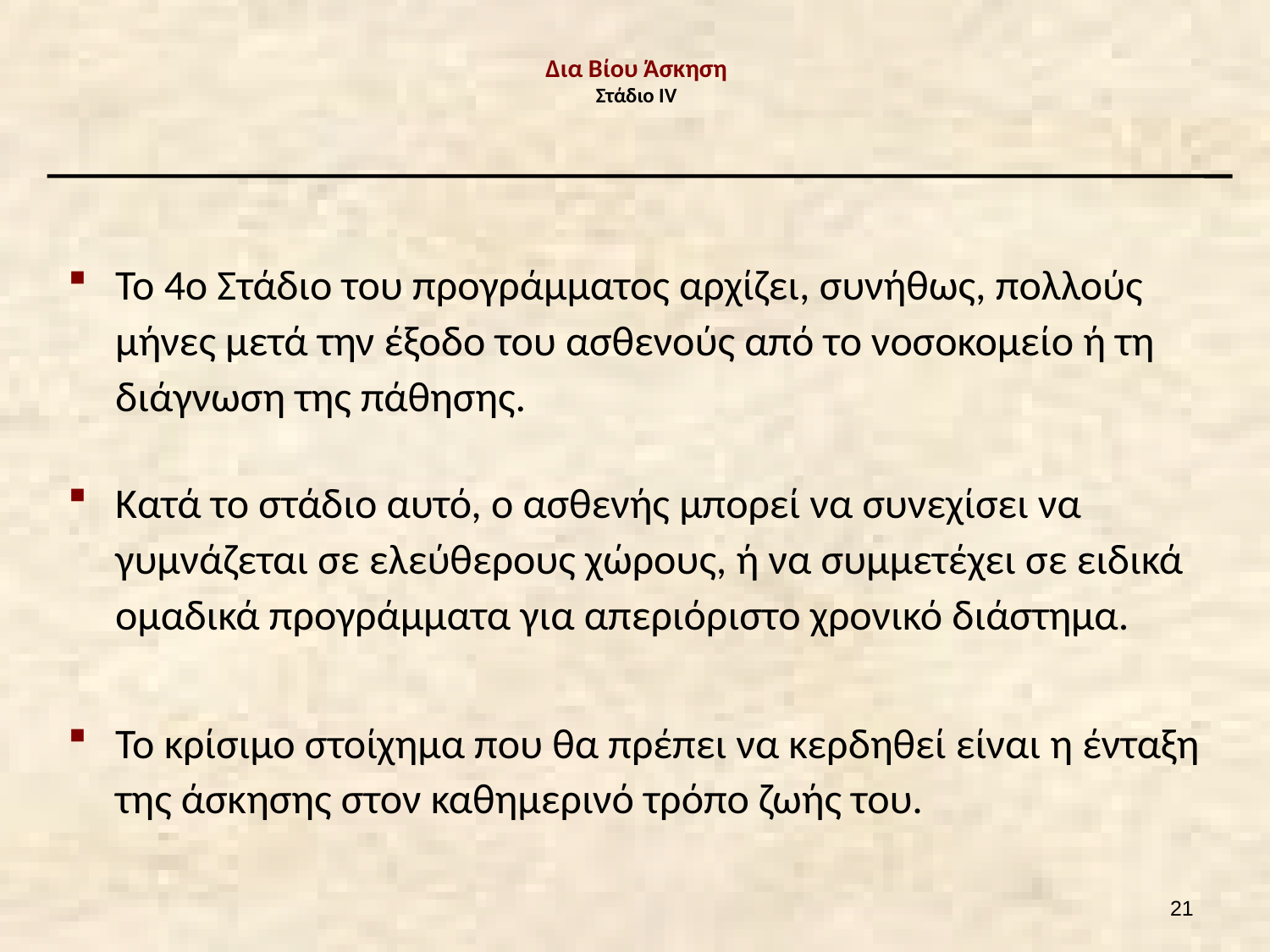

# Δια Βίου Άσκηση Στάδιο ΙV

Το 4ο Στάδιο του προγράμματος αρχίζει, συνήθως, πολλούς μήνες μετά την έξοδο του ασθενούς από το νοσοκομείο ή τη διάγνωση της πάθησης.
Κατά το στάδιο αυτό, ο ασθενής μπορεί να συνεχίσει να γυμνάζεται σε ελεύθερους χώρους, ή να συμμετέχει σε ειδικά ομαδικά προγράμματα για απεριόριστο χρονικό διάστημα.

Το κρίσιμο στοίχημα που θα πρέπει να κερδηθεί είναι η ένταξη της άσκησης στον καθημερινό τρόπο ζωής του.

21